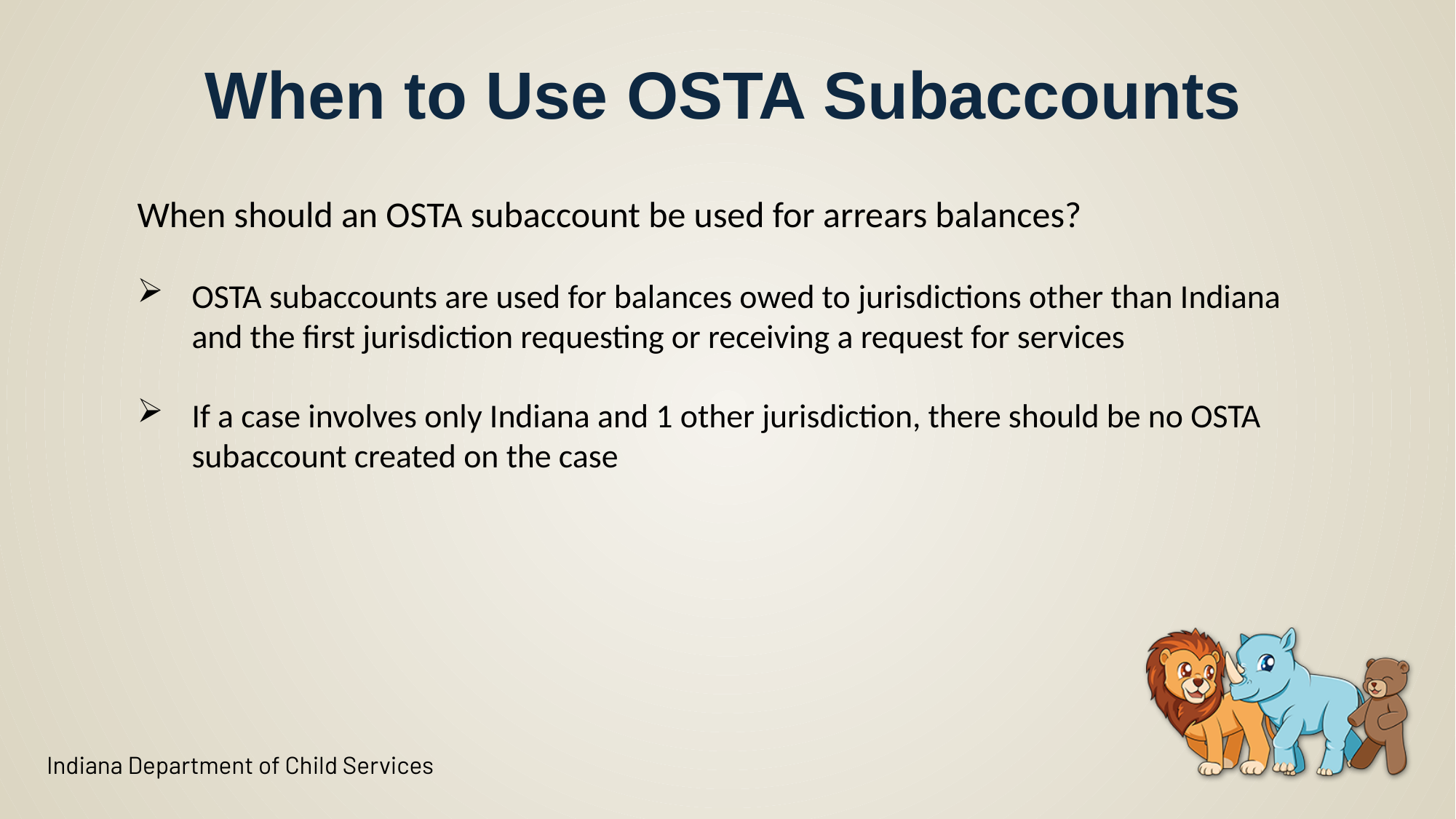

When to Use OSTA Subaccounts
When should an OSTA subaccount be used for arrears balances?

OSTA subaccounts are used for balances owed to jurisdictions other than Indiana and the first jurisdiction requesting or receiving a request for services

If a case involves only Indiana and 1 other jurisdiction, there should be no OSTA subaccount created on the case